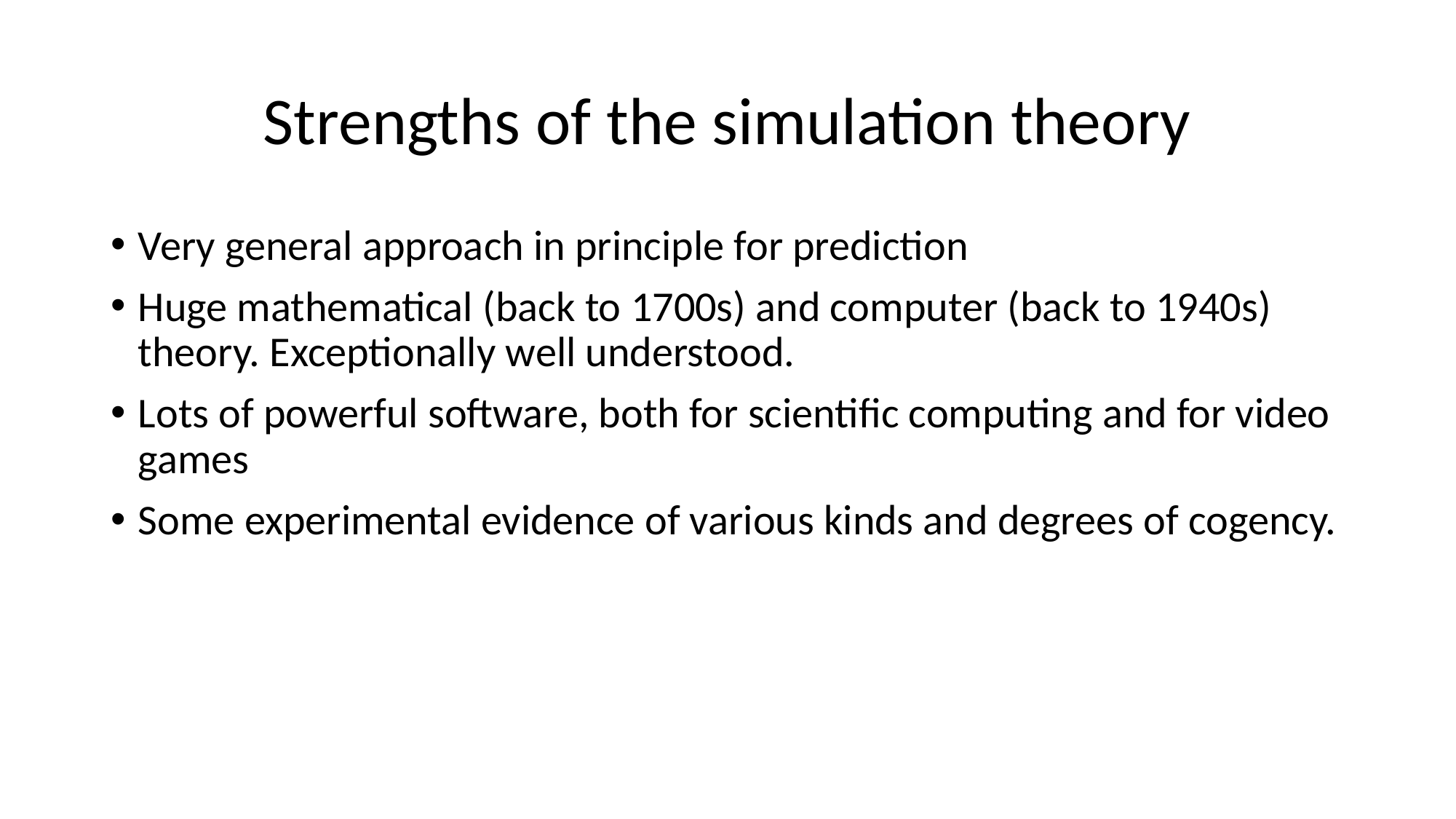

# Strengths of the simulation theory
Very general approach in principle for prediction
Huge mathematical (back to 1700s) and computer (back to 1940s) theory. Exceptionally well understood.
Lots of powerful software, both for scientific computing and for video games
Some experimental evidence of various kinds and degrees of cogency.